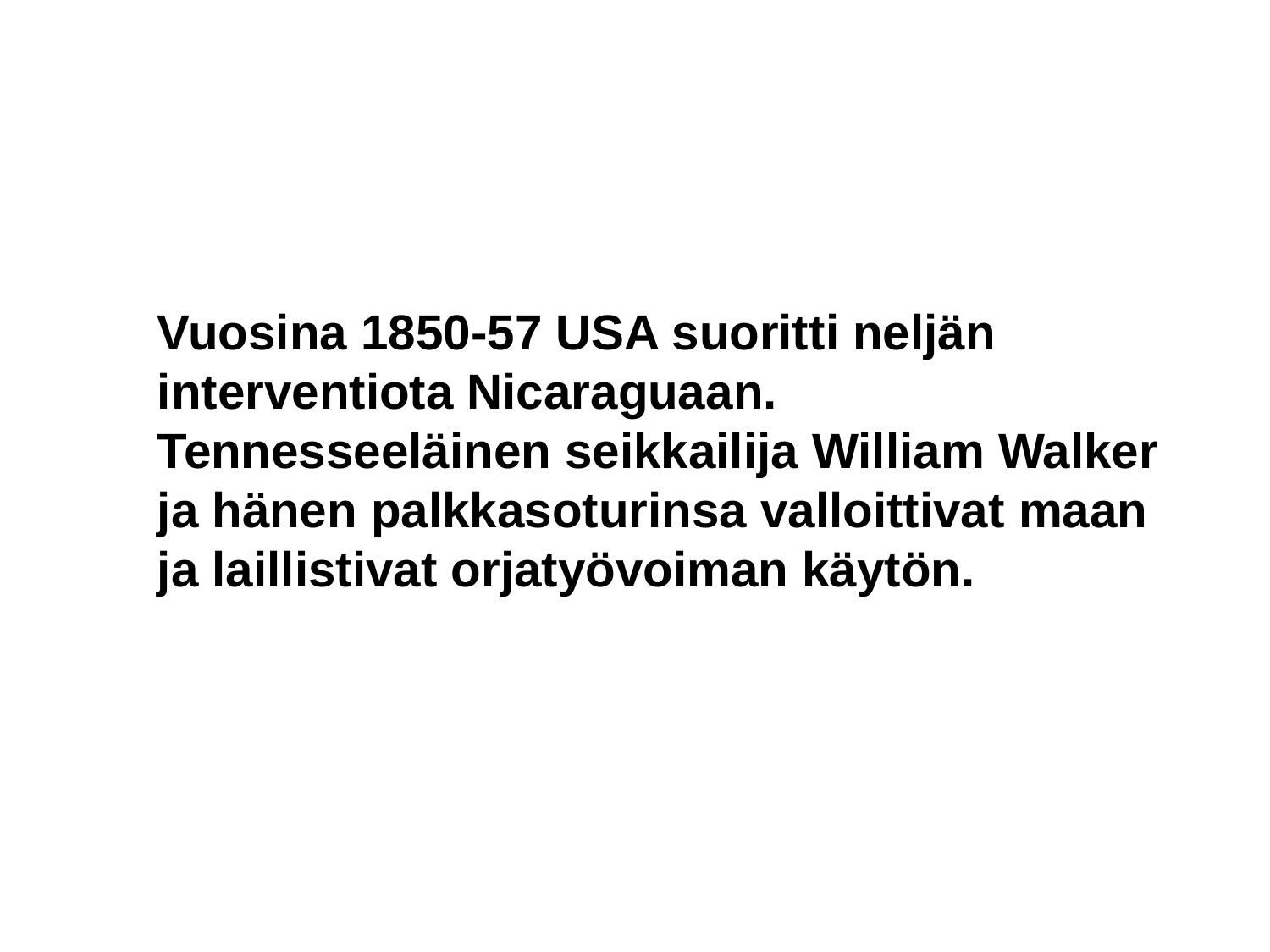

Vuosina 1850-57 USA suoritti neljän interventiota Nicaraguaan. Tennesseeläinen seikkailija William Walker ja hänen palkkasoturinsa valloittivat maan ja laillistivat orjatyövoiman käytön.